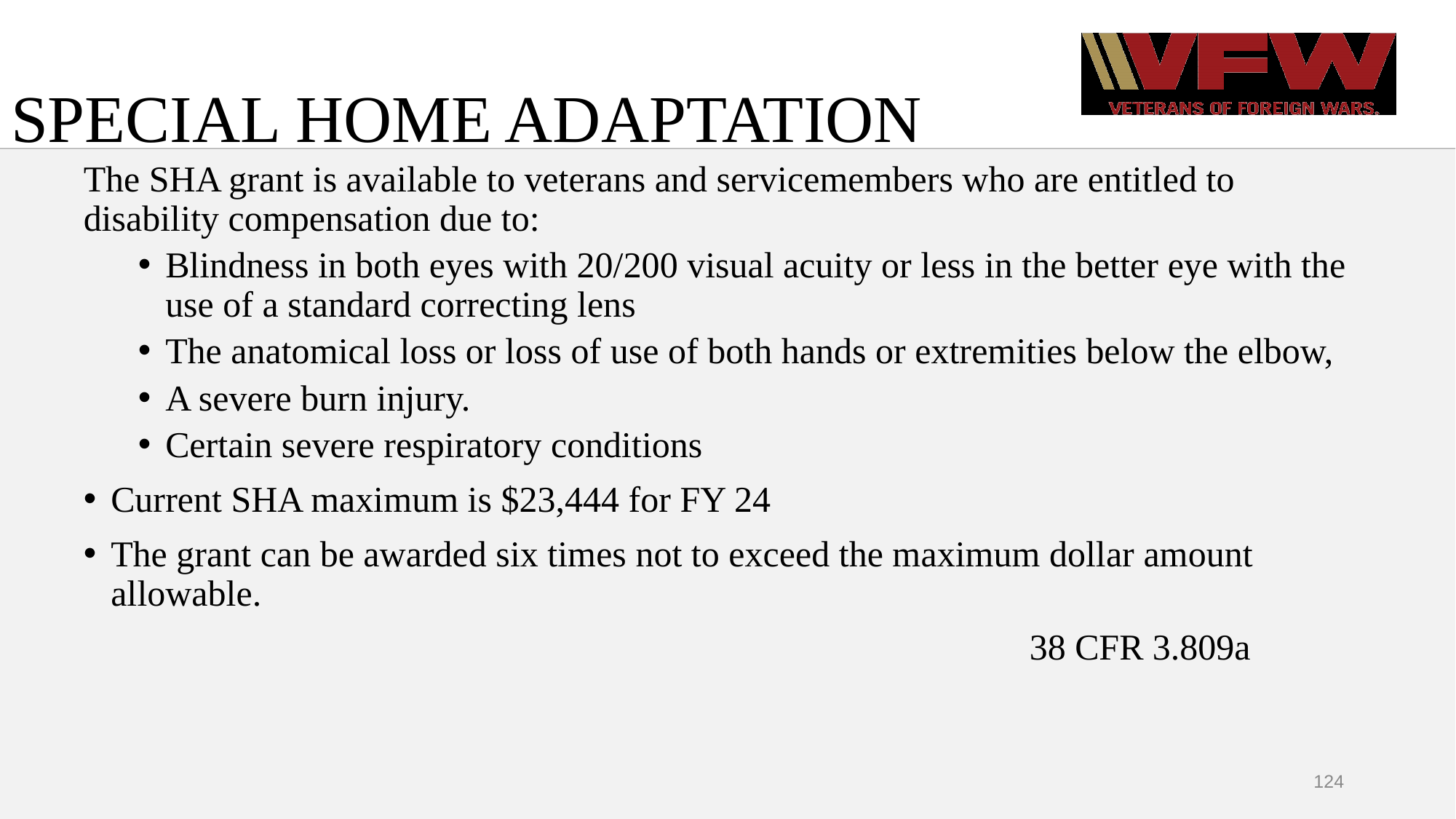

# SPECIAL HOME ADAPTATION
The SHA grant is available to veterans and servicemembers who are entitled to disability compensation due to:
Blindness in both eyes with 20/200 visual acuity or less in the better eye with the use of a standard correcting lens
The anatomical loss or loss of use of both hands or extremities below the elbow,
A severe burn injury.
Certain severe respiratory conditions
Current SHA maximum is $23,444 for FY 24
The grant can be awarded six times not to exceed the maximum dollar amount allowable.
                                                                                                        38 CFR 3.809a

124